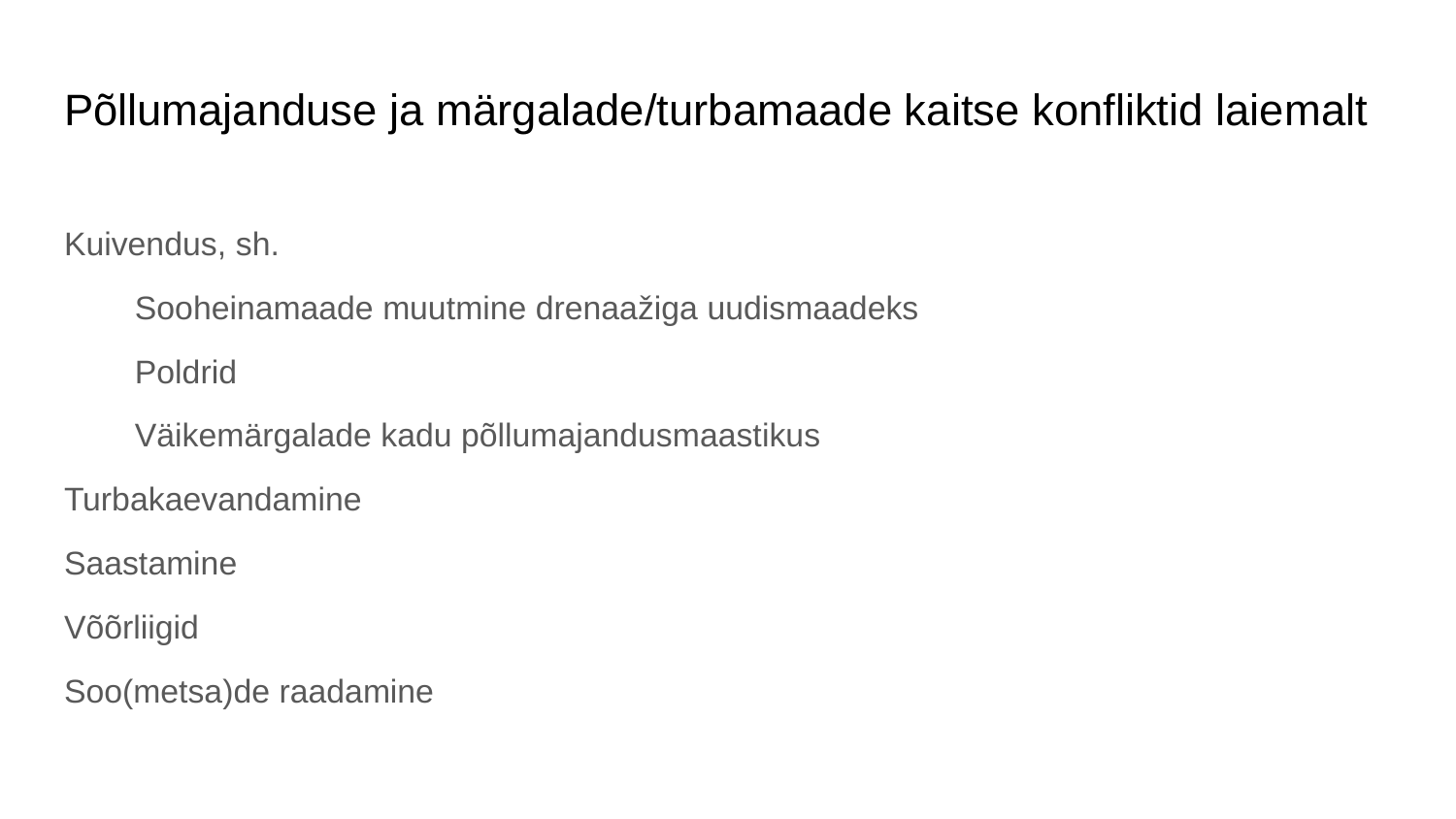

# Põllumajanduse ja märgalade/turbamaade kaitse konfliktid laiemalt
Kuivendus, sh.
Sooheinamaade muutmine drenaažiga uudismaadeks
Poldrid
Väikemärgalade kadu põllumajandusmaastikus
Turbakaevandamine
Saastamine
Võõrliigid
Soo(metsa)de raadamine